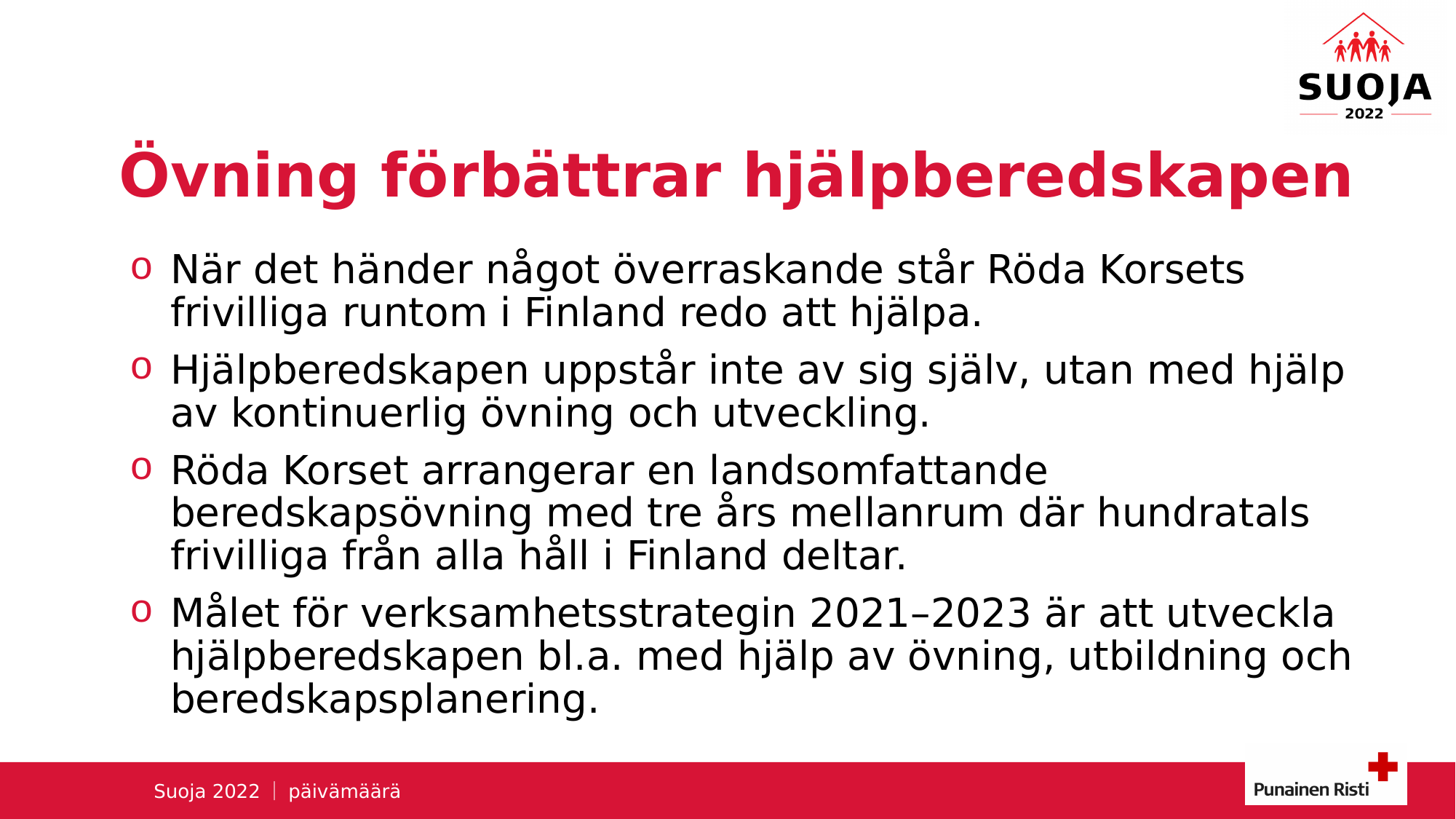

# Övning förbättrar hjälpberedskapen
När det händer något överraskande står Röda Korsets frivilliga runtom i Finland redo att hjälpa.
Hjälpberedskapen uppstår inte av sig själv, utan med hjälp av kontinuerlig övning och utveckling.
Röda Korset arrangerar en landsomfattande beredskapsövning med tre års mellanrum där hundratals frivilliga från alla håll i Finland deltar.
Målet för verksamhetsstrategin 2021–2023 är att utveckla hjälpberedskapen bl.a. med hjälp av övning, utbildning och beredskapsplanering.